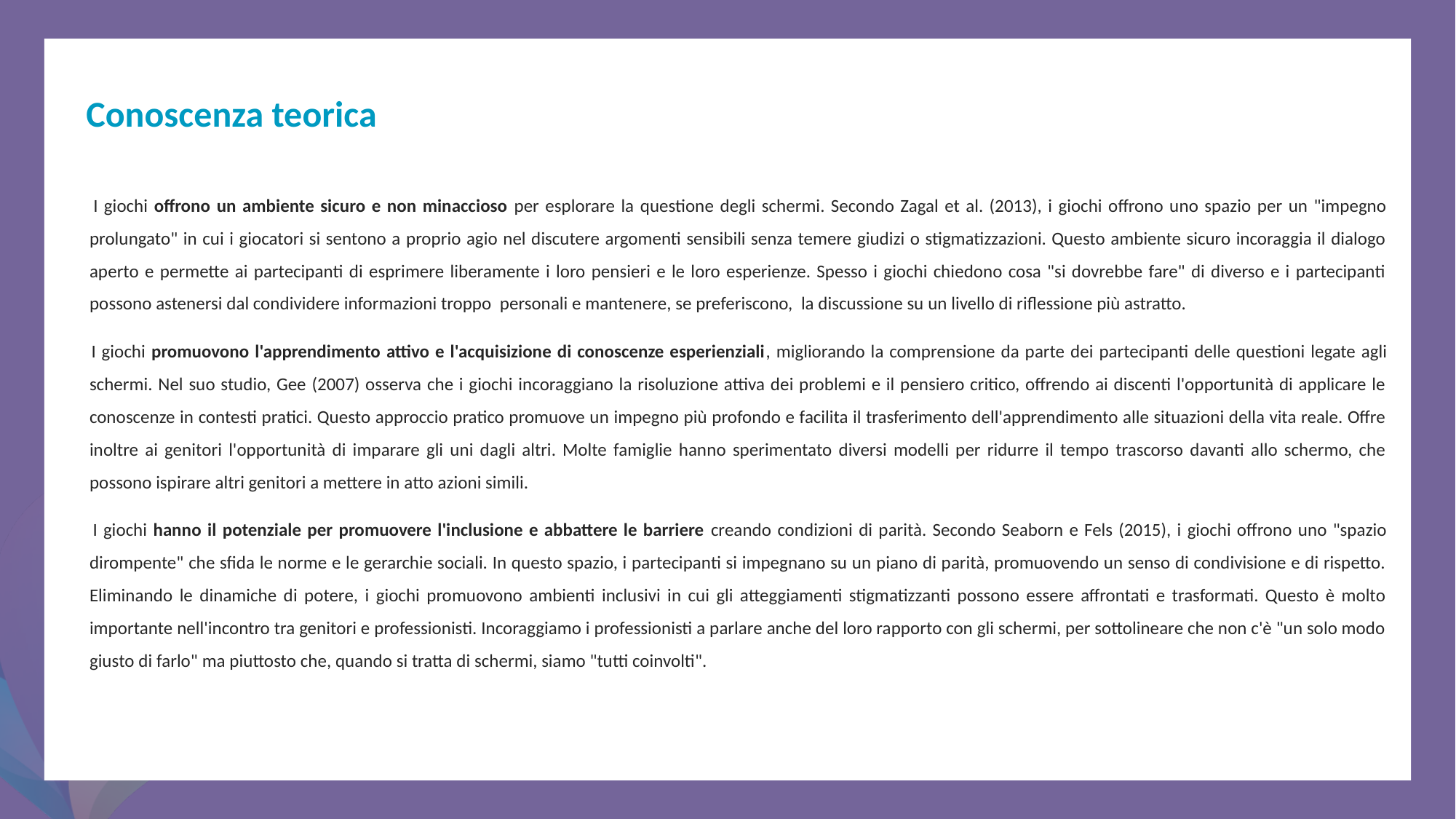

Conoscenza teorica
     I giochi offrono un ambiente sicuro e non minaccioso per esplorare la questione degli schermi. Secondo Zagal et al. (2013), i giochi offrono uno spazio per un "impegno prolungato" in cui i giocatori si sentono a proprio agio nel discutere argomenti sensibili senza temere giudizi o stigmatizzazioni. Questo ambiente sicuro incoraggia il dialogo aperto e permette ai partecipanti di esprimere liberamente i loro pensieri e le loro esperienze. Spesso i giochi chiedono cosa "si dovrebbe fare" di diverso e i partecipanti possono astenersi dal condividere informazioni troppo  personali e mantenere, se preferiscono,  la discussione su un livello di riflessione più astratto.
     I giochi promuovono l'apprendimento attivo e l'acquisizione di conoscenze esperienziali, migliorando la comprensione da parte dei partecipanti delle questioni legate agli schermi. Nel suo studio, Gee (2007) osserva che i giochi incoraggiano la risoluzione attiva dei problemi e il pensiero critico, offrendo ai discenti l'opportunità di applicare le conoscenze in contesti pratici. Questo approccio pratico promuove un impegno più profondo e facilita il trasferimento dell'apprendimento alle situazioni della vita reale. Offre inoltre ai genitori l'opportunità di imparare gli uni dagli altri. Molte famiglie hanno sperimentato diversi modelli per ridurre il tempo trascorso davanti allo schermo, che possono ispirare altri genitori a mettere in atto azioni simili.
     I giochi hanno il potenziale per promuovere l'inclusione e abbattere le barriere creando condizioni di parità. Secondo Seaborn e Fels (2015), i giochi offrono uno "spazio dirompente" che sfida le norme e le gerarchie sociali. In questo spazio, i partecipanti si impegnano su un piano di parità, promuovendo un senso di condivisione e di rispetto. Eliminando le dinamiche di potere, i giochi promuovono ambienti inclusivi in cui gli atteggiamenti stigmatizzanti possono essere affrontati e trasformati. Questo è molto importante nell'incontro tra genitori e professionisti. Incoraggiamo i professionisti a parlare anche del loro rapporto con gli schermi, per sottolineare che non c'è "un solo modo giusto di farlo" ma piuttosto che, quando si tratta di schermi, siamo "tutti coinvolti".